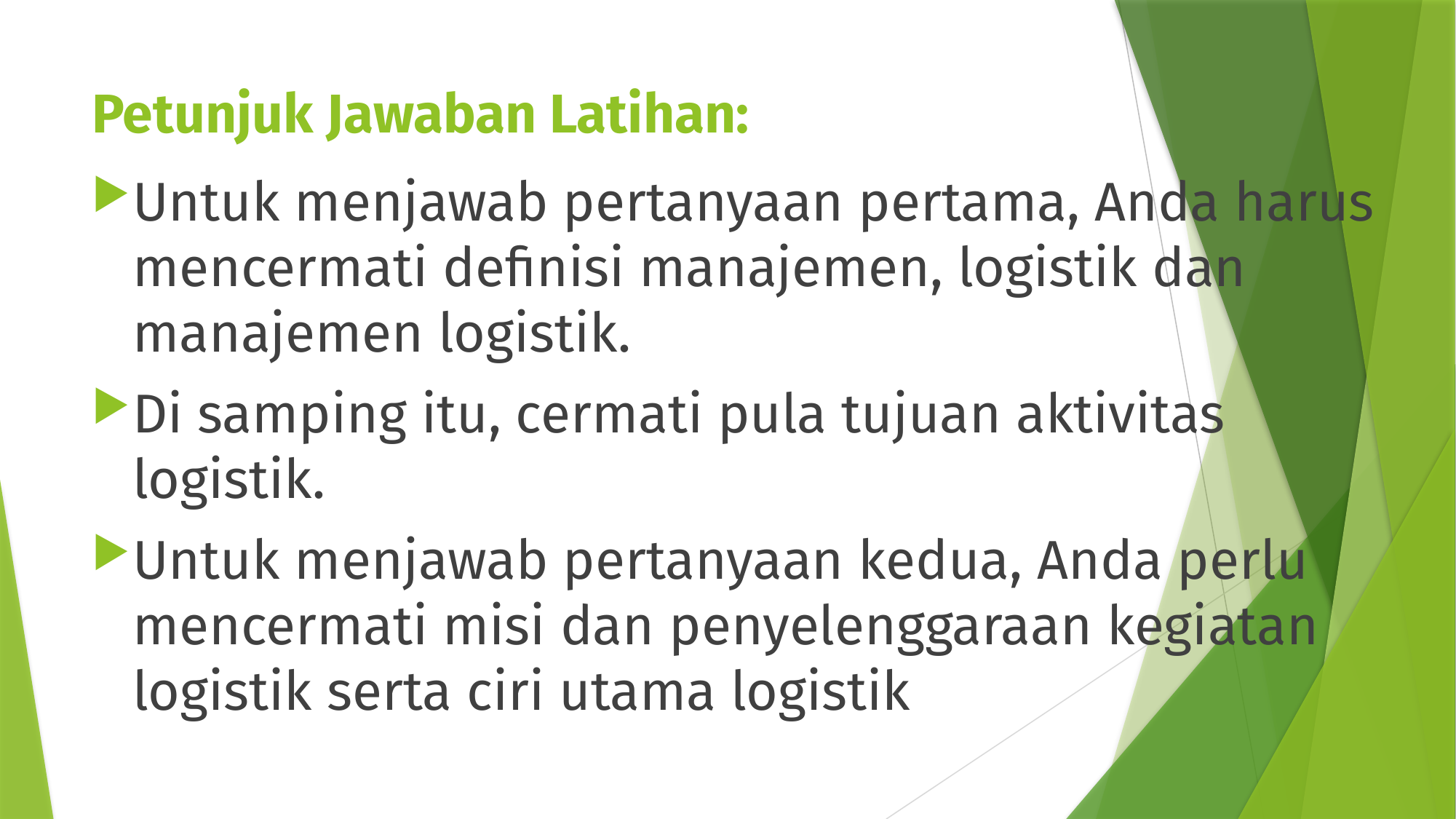

# Petunjuk Jawaban Latihan:
Untuk menjawab pertanyaan pertama, Anda harus mencermati definisi manajemen, logistik dan manajemen logistik.
Di samping itu, cermati pula tujuan aktivitas logistik.
Untuk menjawab pertanyaan kedua, Anda perlu mencermati misi dan penyelenggaraan kegiatan logistik serta ciri utama logistik